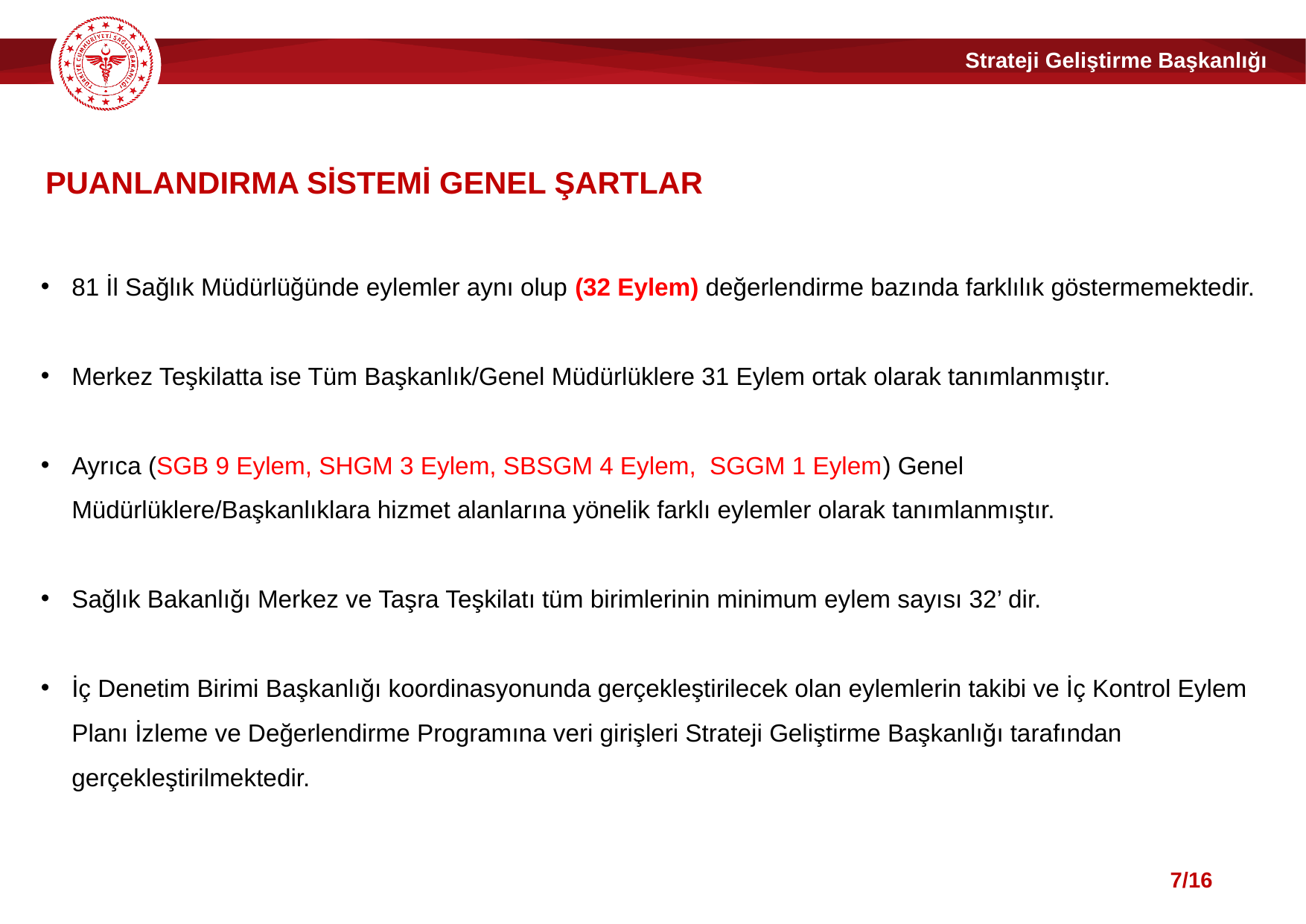

PUANLANDIRMA SİSTEMİ GENEL ŞARTLAR
81 İl Sağlık Müdürlüğünde eylemler aynı olup (32 Eylem) değerlendirme bazında farklılık göstermemektedir.

Merkez Teşkilatta ise Tüm Başkanlık/Genel Müdürlüklere 31 Eylem ortak olarak tanımlanmıştır.

Ayrıca (SGB 9 Eylem, SHGM 3 Eylem, SBSGM 4 Eylem,  SGGM 1 Eylem) Genel Müdürlüklere/Başkanlıklara hizmet alanlarına yönelik farklı eylemler olarak tanımlanmıştır.

Sağlık Bakanlığı Merkez ve Taşra Teşkilatı tüm birimlerinin minimum eylem sayısı 32’ dir.

İç Denetim Birimi Başkanlığı koordinasyonunda gerçekleştirilecek olan eylemlerin takibi ve İç Kontrol Eylem Planı İzleme ve Değerlendirme Programına veri girişleri Strateji Geliştirme Başkanlığı tarafından gerçekleştirilmektedir.